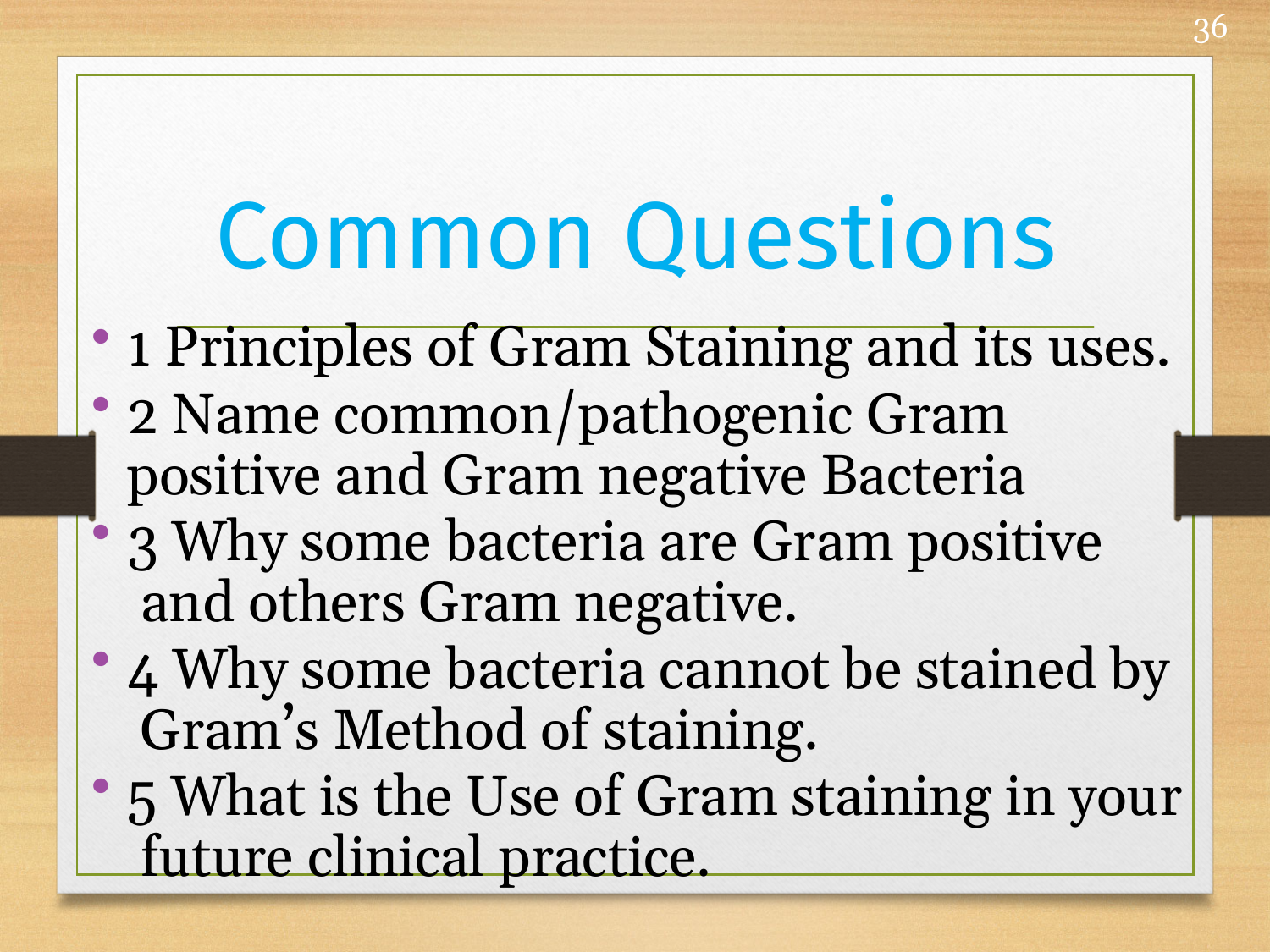

36
# Common Questions
1 Principles of Gram Staining and its uses.
2 Name common/pathogenic Gram  positive and Gram negative Bacteria
3 Why some bacteria are Gram positive  and others Gram negative.
4 Why some bacteria cannot be stained by  Gram’s Method of staining.
5 What is the Use of Gram staining in your  future clinical practice.